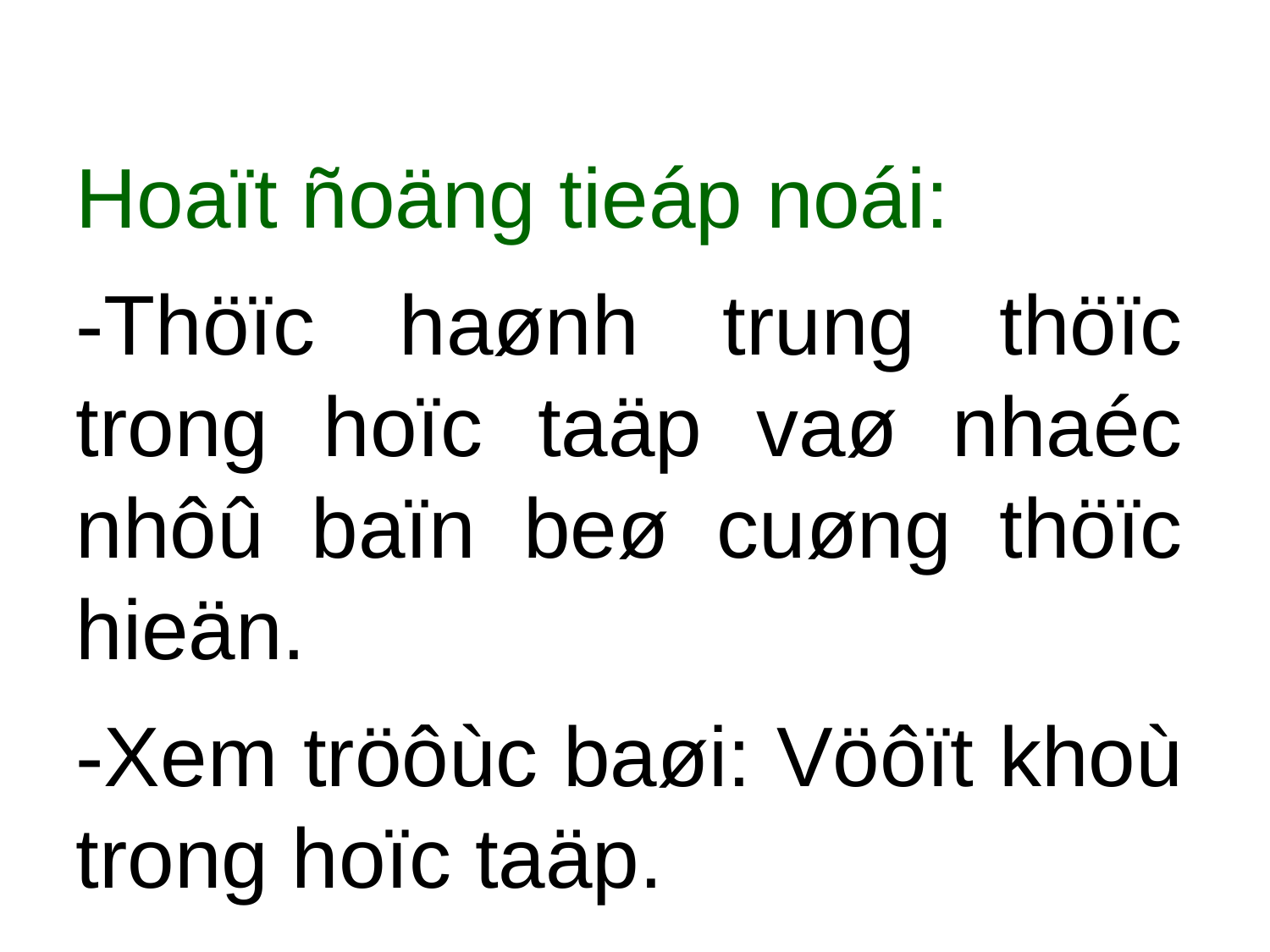

Hoaït ñoäng tieáp noái:
-Thöïc haønh trung thöïc trong hoïc taäp vaø nhaéc nhôû baïn beø cuøng thöïc hieän.
-Xem tröôùc baøi: Vöôït khoù trong hoïc taäp.